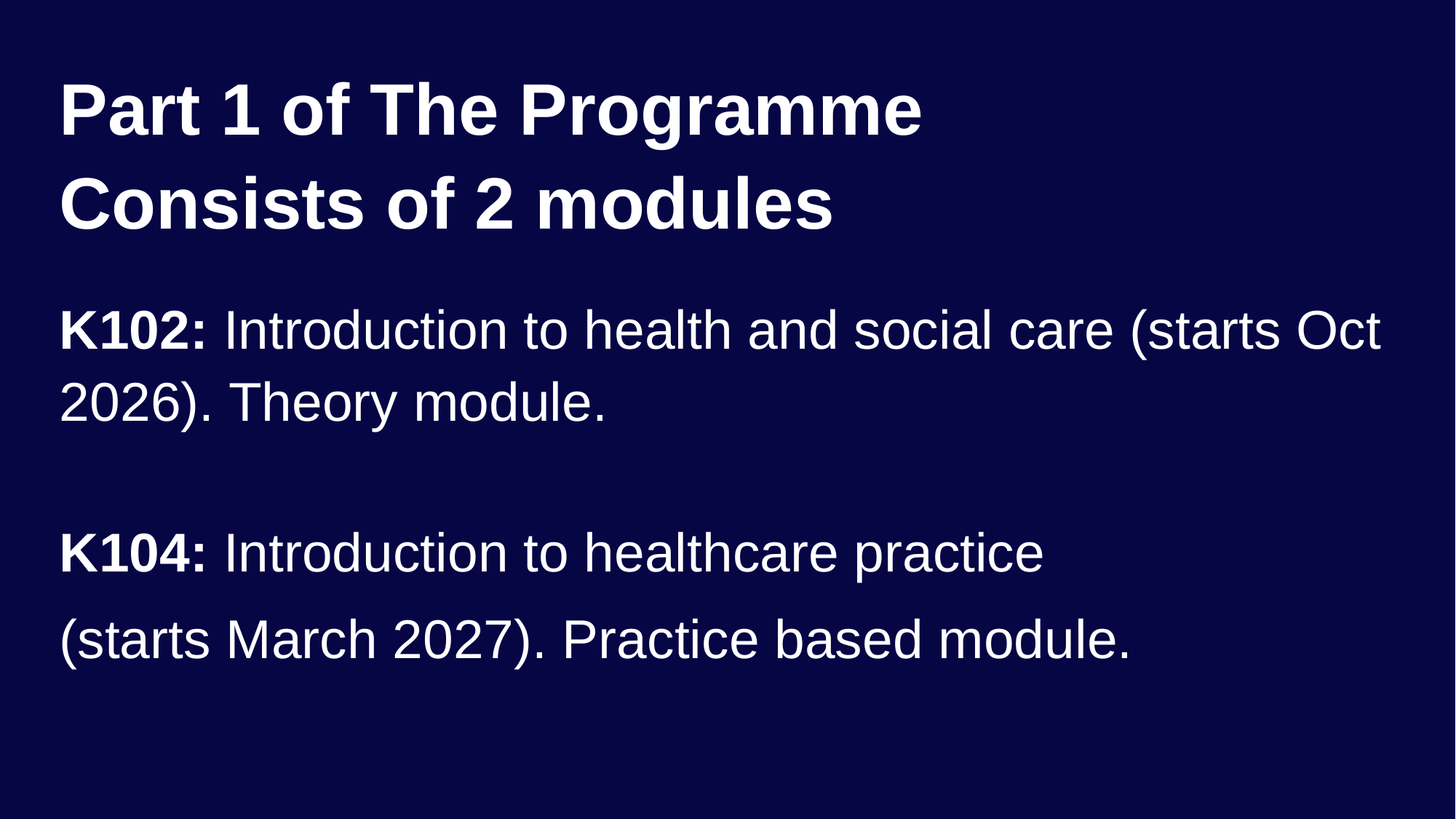

Part 1 of The Programme
Consists of 2 modules
K102: Introduction to health and social care (starts Oct 2026). Theory module.

K104: Introduction to healthcare practice
(starts March 2027). Practice based module.